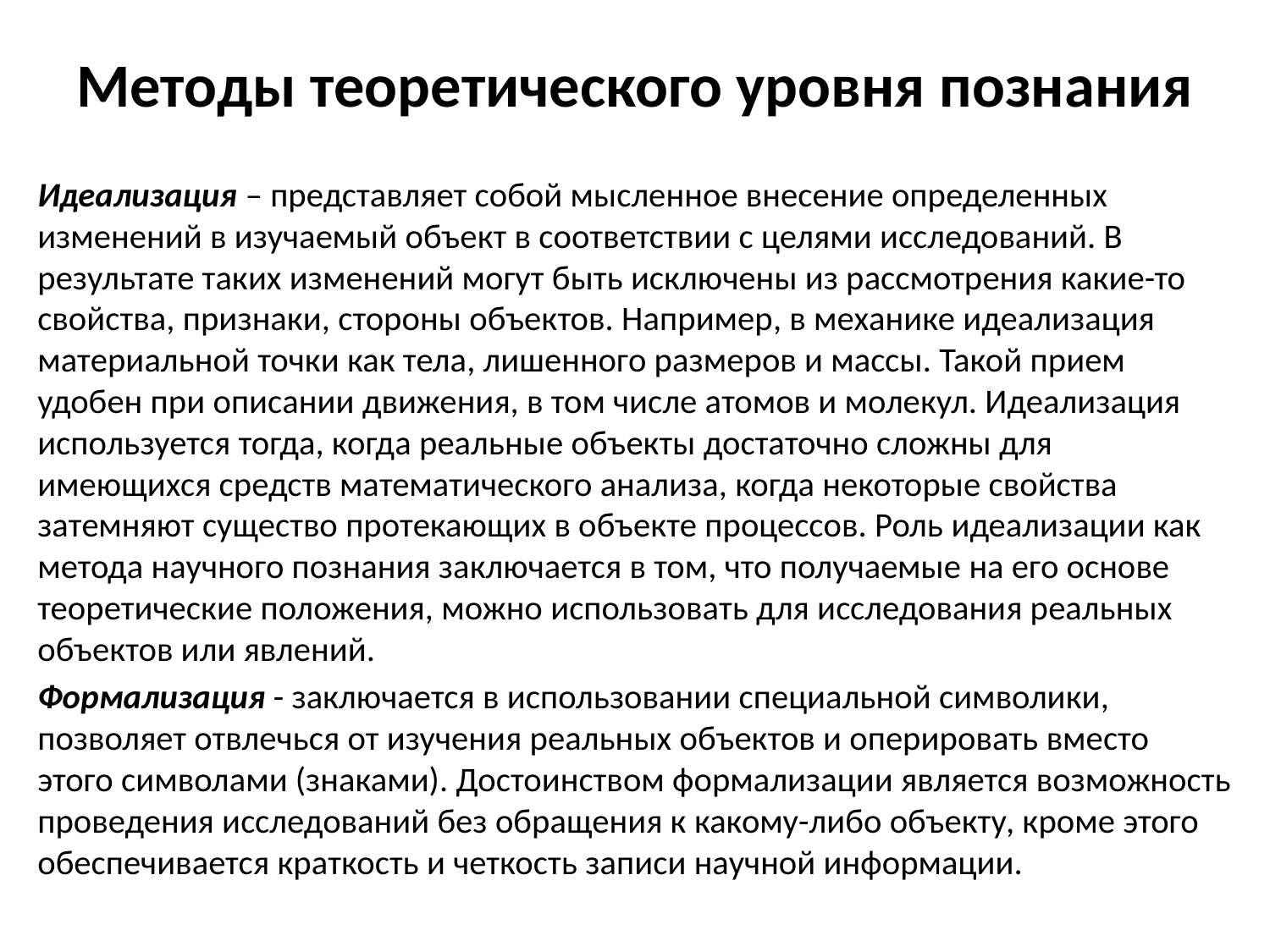

# Методы теоретического уровня познания
Идеализация – представляет собой мысленное внесение определенных изменений в изучаемый объект в соответствии с целями исследований. В результате таких изменений могут быть исключены из рассмотрения какие-то свойства, признаки, стороны объектов. Например, в механике идеализация материальной точки как тела, лишенного размеров и массы. Такой прием удобен при описании движения, в том числе атомов и молекул. Идеализация используется тогда, когда реальные объекты достаточно сложны для имеющихся средств математического анализа, когда некоторые свойства затемняют существо протекающих в объекте процессов. Роль идеализации как метода научного познания заключается в том, что получаемые на его основе теоретические положения, можно использовать для исследования реальных объектов или явлений.
Формализация - заключается в использовании специальной символики, позволяет отвлечься от изучения реальных объектов и оперировать вместо этого символами (знаками). Достоинством формализации является возможность проведения исследований без обращения к какому-либо объекту, кроме этого обеспечивается краткость и четкость записи научной информации.